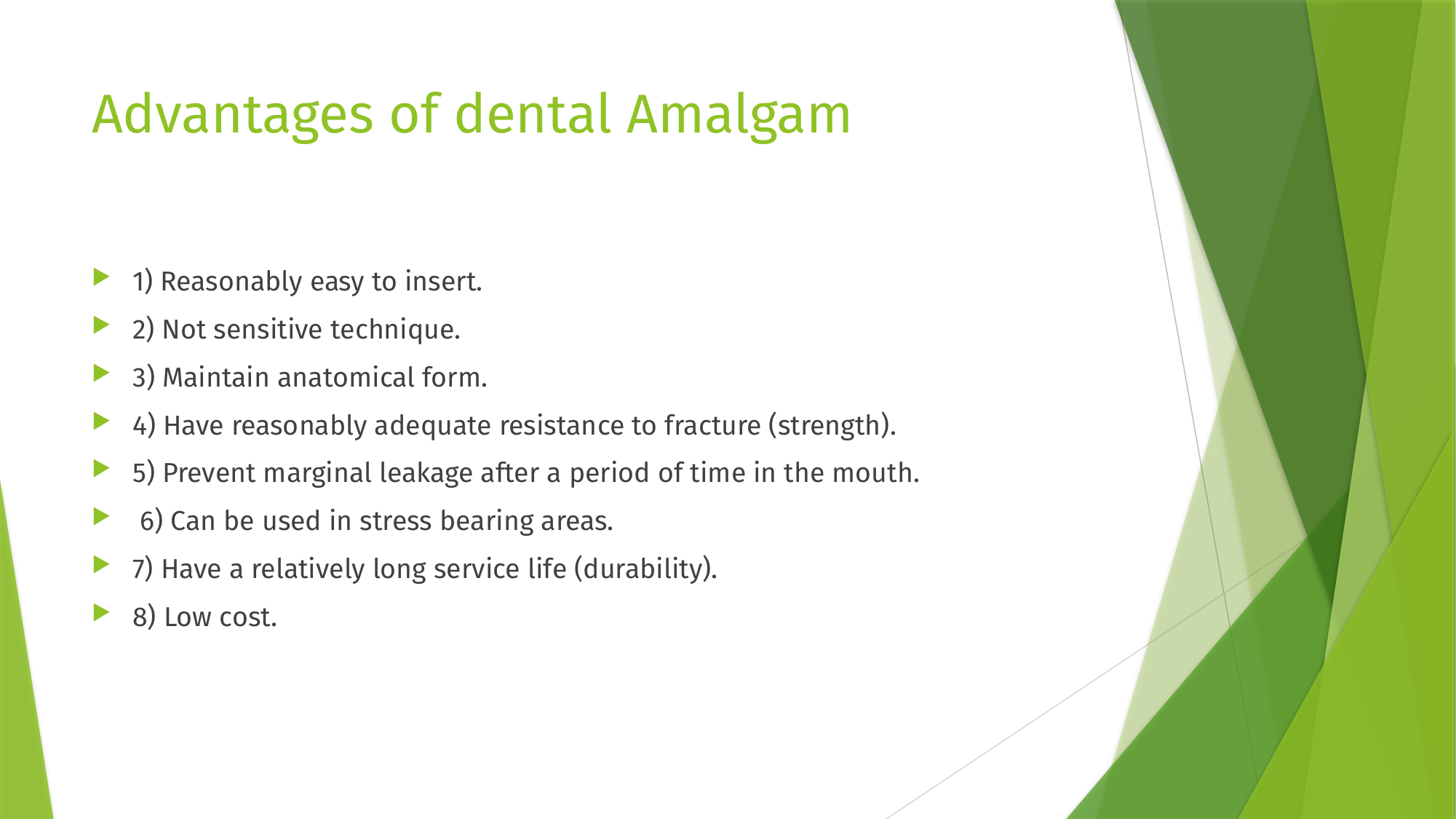

# Advantages of dental Amalgam
1) Reasonably easy to insert.
2) Not sensitive technique.
3) Maintain anatomical form.
4) Have reasonably adequate resistance to fracture (strength).
5) Prevent marginal leakage after a period of time in the mouth.
 6) Can be used in stress bearing areas.
7) Have a relatively long service life (durability).
8) Low cost.